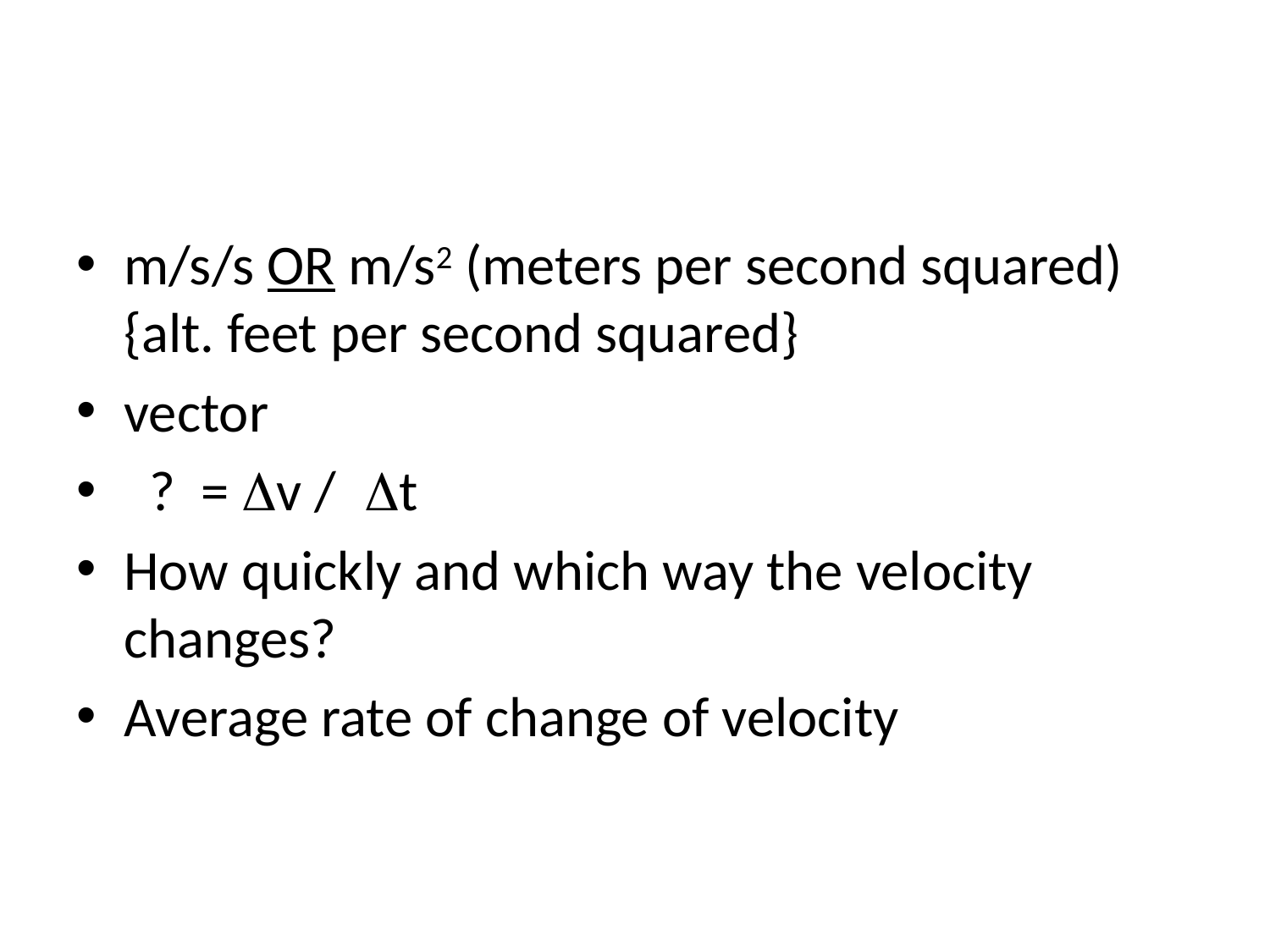

#
m/s/s OR m/s2 (meters per second squared)  {alt. feet per second squared}
vector
  ?  = Δv / Δt
How quickly and which way the velocity changes?
Average rate of change of velocity